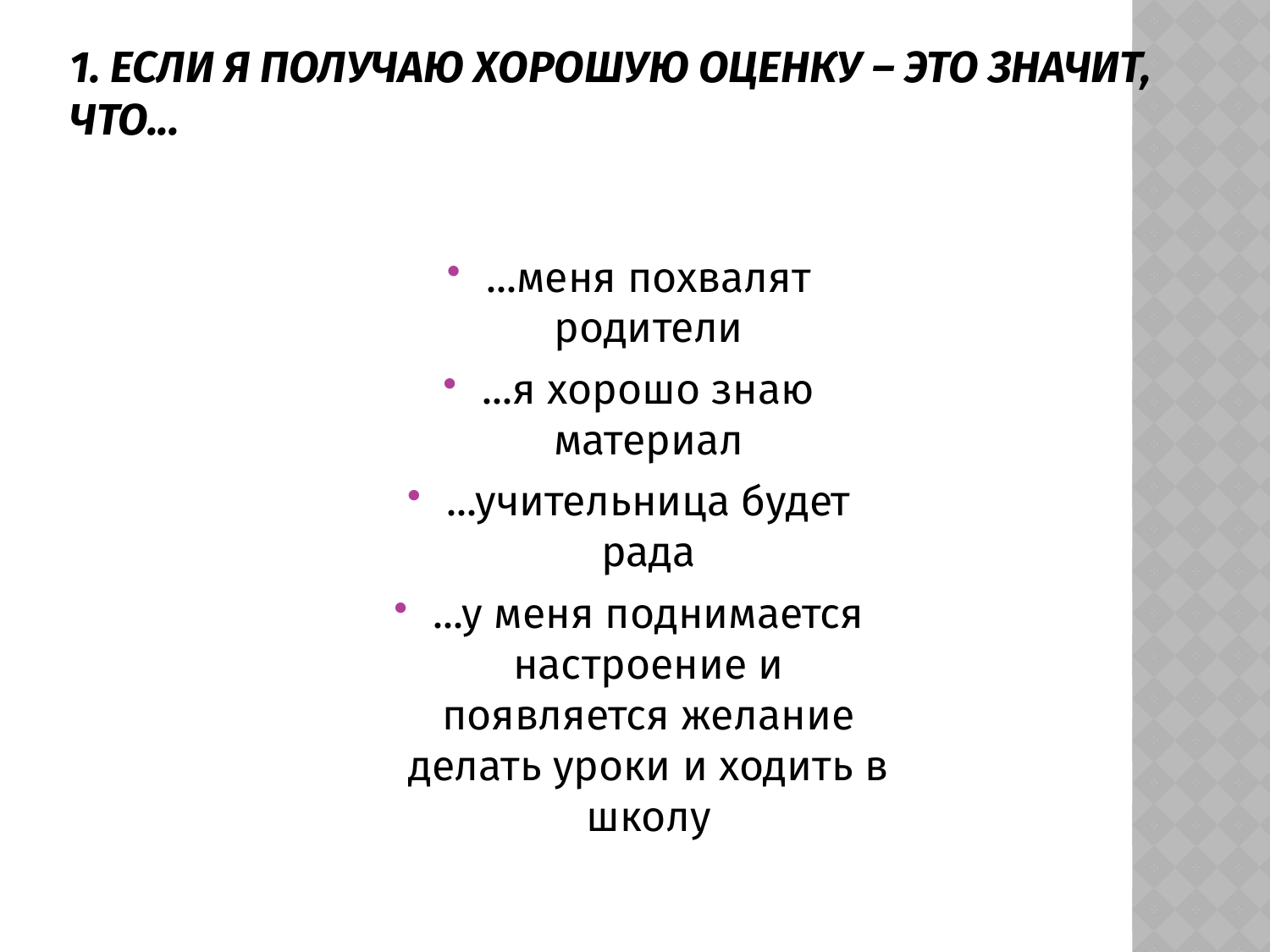

# 1. Если я получаю хорошую оценку – это значит, что...
...меня похвалят родители
...я хорошо знаю материал
...учительница будет рада
...у меня поднимается настроение и появляется желание делать уроки и ходить в школу